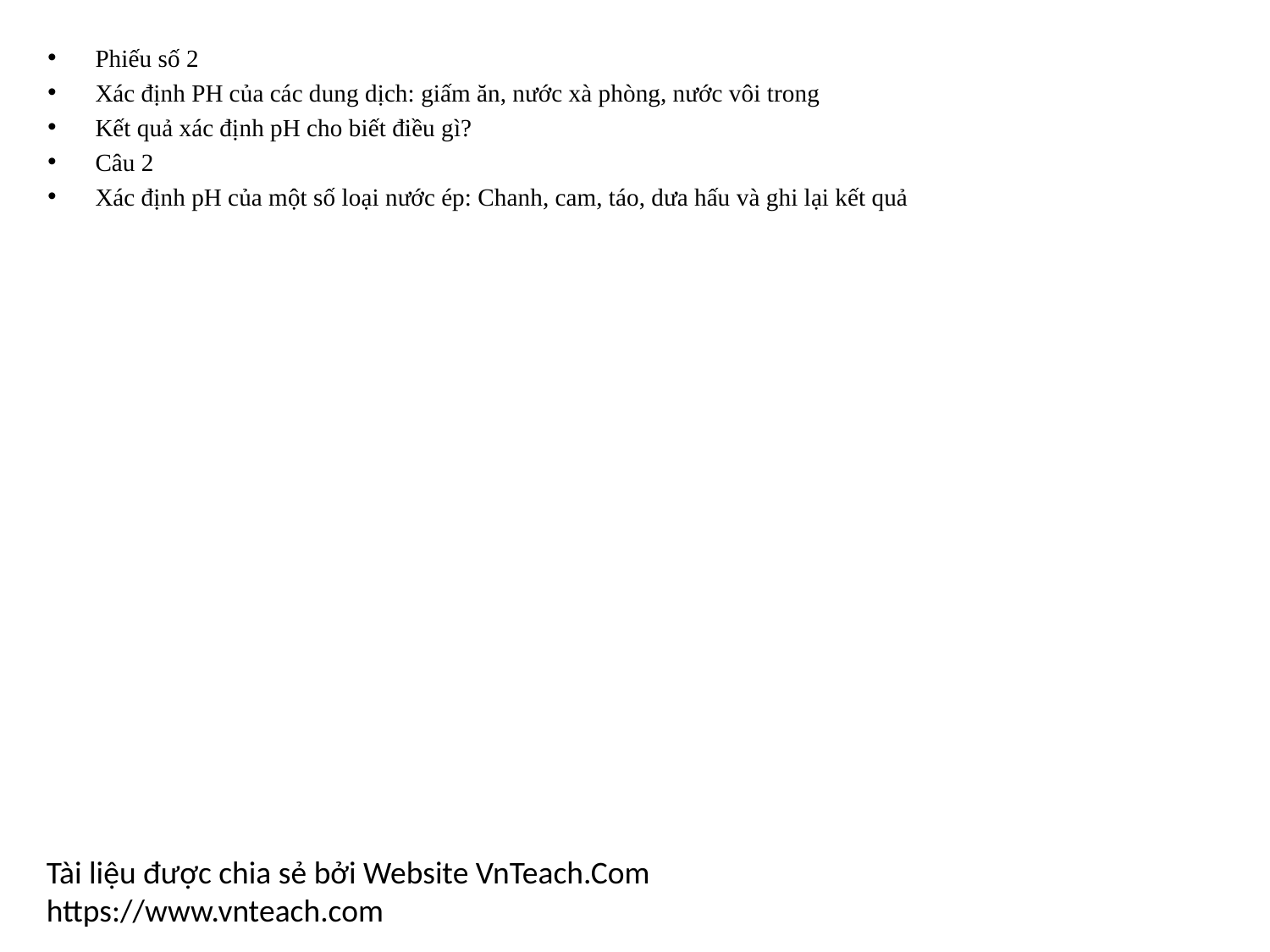

Phiếu số 2
Xác định PH của các dung dịch: giấm ăn, nước xà phòng, nước vôi trong
Kết quả xác định pH cho biết điều gì?
Câu 2
Xác định pH của một số loại nước ép: Chanh, cam, táo, dưa hấu và ghi lại kết quả

Tài liệu được chia sẻ bởi Website VnTeach.Com
https://www.vnteach.com